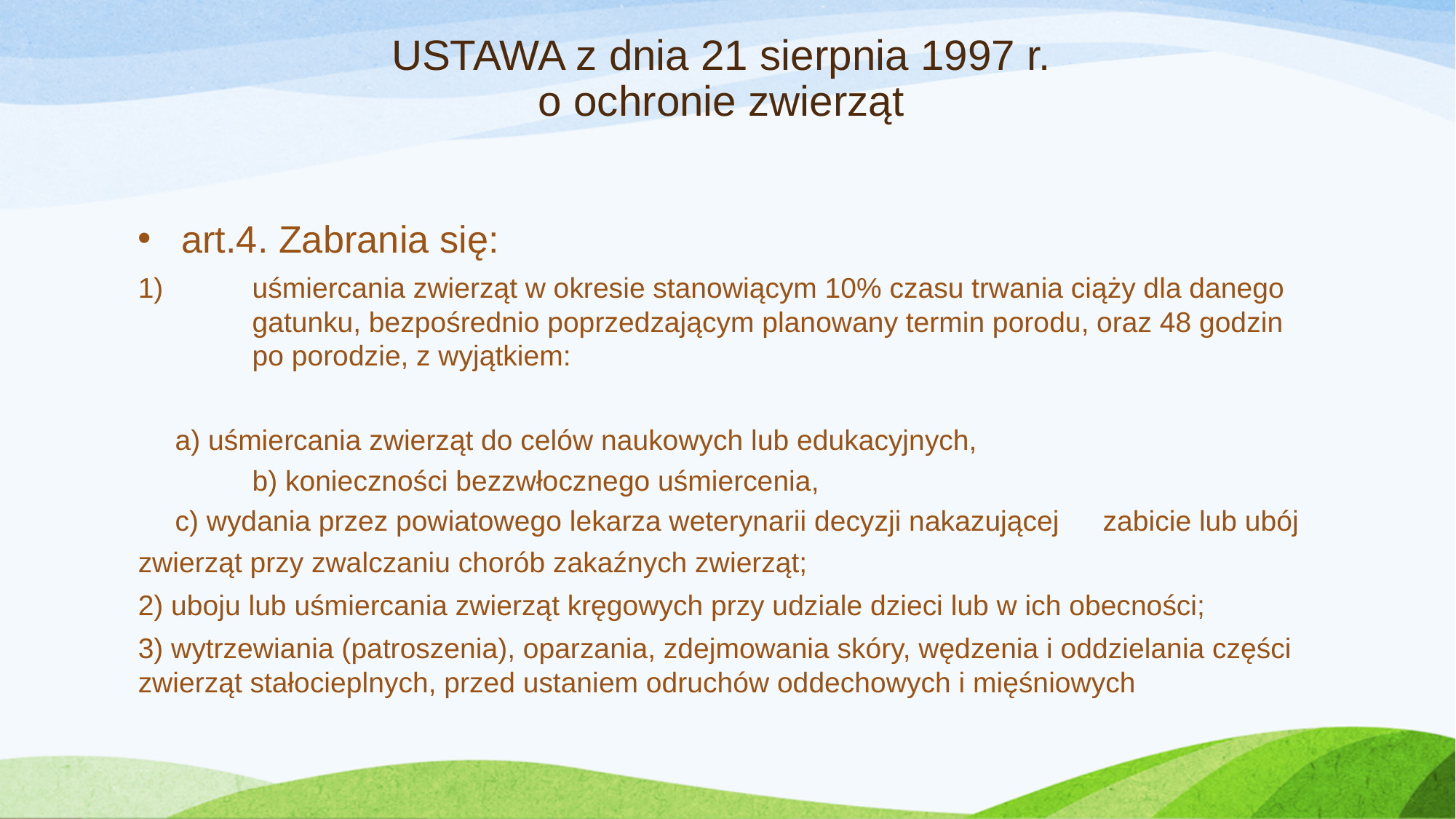

# USTAWA z dnia 21 sierpnia 1997 r. o ochronie zwierząt
art.4. Zabrania się:
uśmiercania zwierząt w okresie stanowiącym 10% czasu trwania ciąży dla danego gatunku, bezpośrednio poprzedzającym planowany termin porodu, oraz 48 godzin po porodzie, z wyjątkiem:

	a) uśmiercania zwierząt do celów naukowych lub edukacyjnych,
b) konieczności bezzwłocznego uśmiercenia,
	c) wydania przez powiatowego lekarza weterynarii decyzji nakazującej 	zabicie lub ubój zwierząt przy zwalczaniu chorób zakaźnych zwierząt;
2) uboju lub uśmiercania zwierząt kręgowych przy udziale dzieci lub w ich obecności;
3) wytrzewiania (patroszenia), oparzania, zdejmowania skóry, wędzenia i oddzielania części zwierząt stałocieplnych, przed ustaniem odruchów oddechowych i mięśniowych